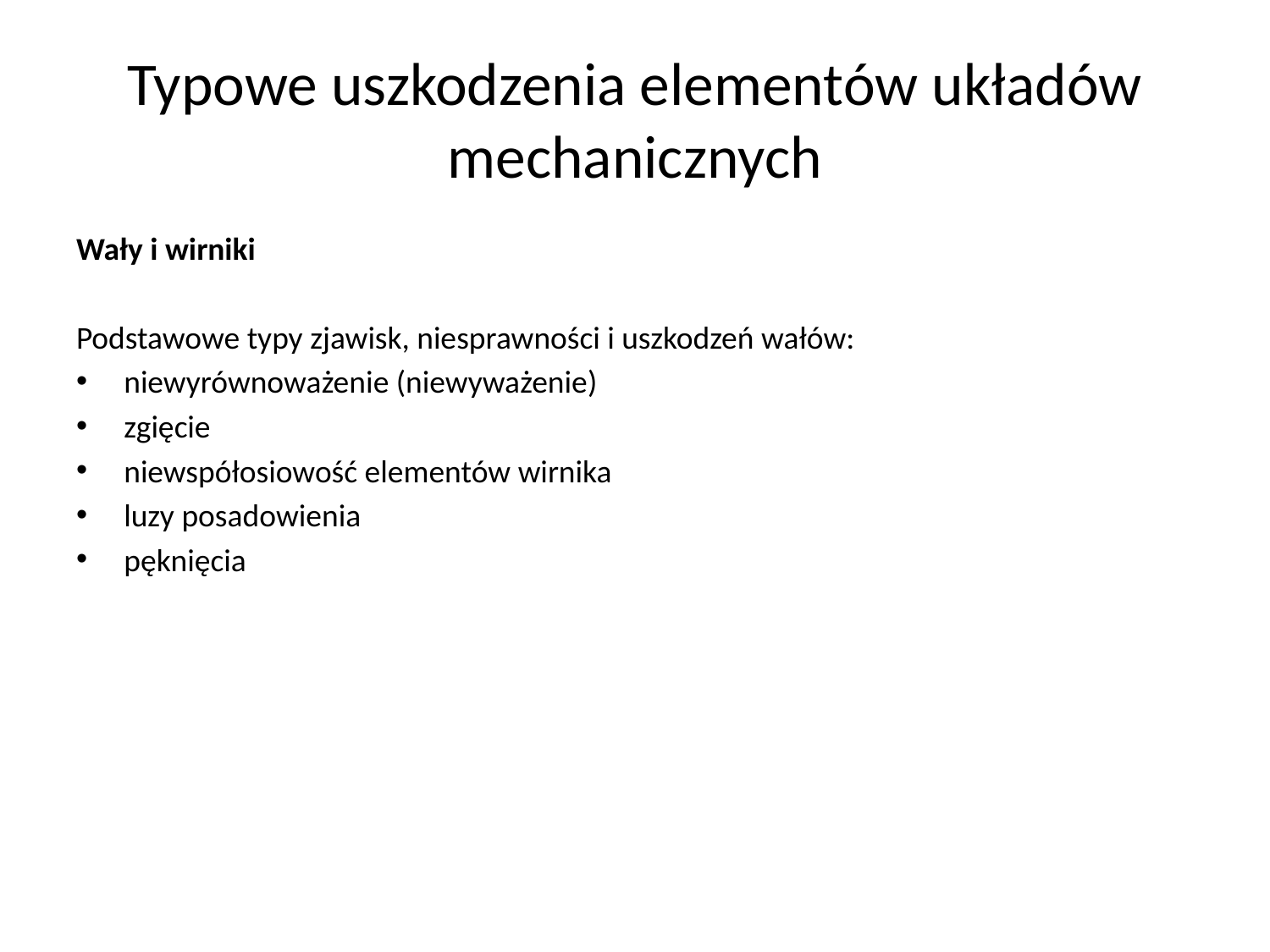

# Typowe uszkodzenia elementów układów mechanicznych
Wały i wirniki

Podstawowe typy zjawisk, niesprawności i uszkodzeń wałów:
niewyrównoważenie (niewyważenie)
zgięcie
niewspółosiowość elementów wirnika
luzy posadowienia
pęknięcia